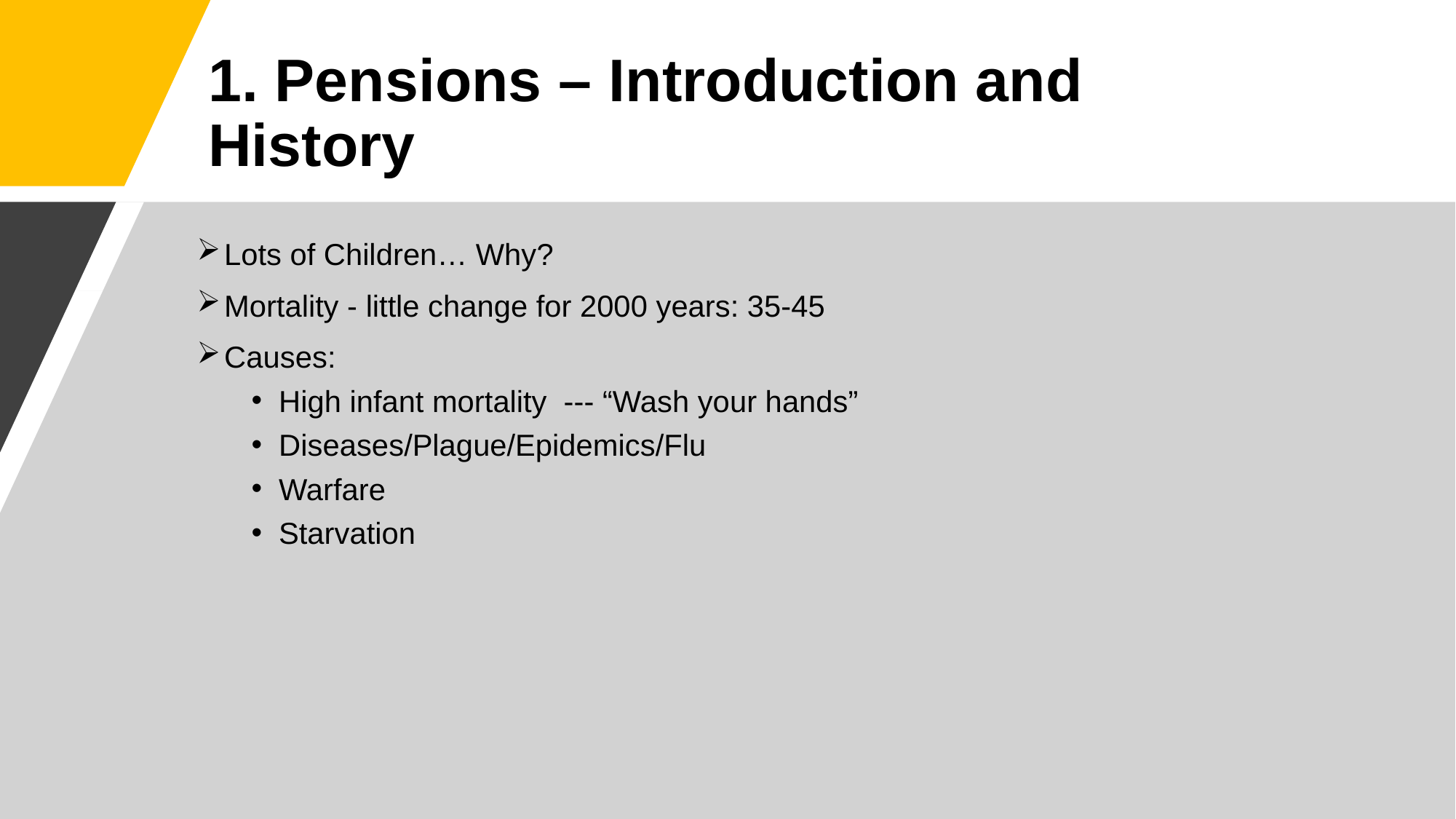

# 1. Pensions – Introduction and History

Lots of Children… Why?
Mortality - little change for 2000 years: 35-45
Causes:
High infant mortality  --- “Wash your hands”
Diseases/Plague/Epidemics/Flu
Warfare
Starvation